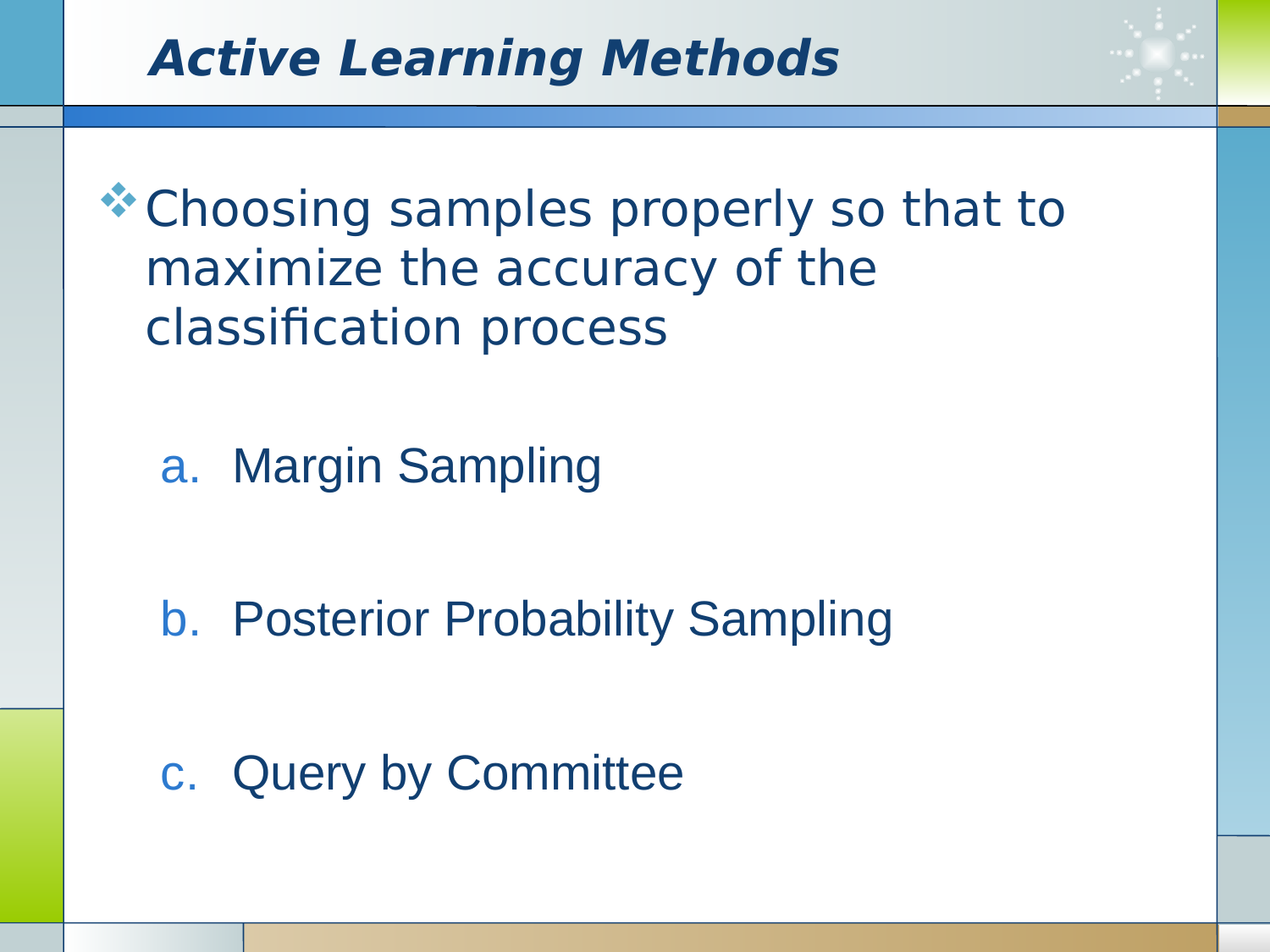

# Active Learning Methods
Choosing samples properly so that to maximize the accuracy of the classiﬁcation process

Margin Sampling

Posterior Probability Sampling

Query by Committee